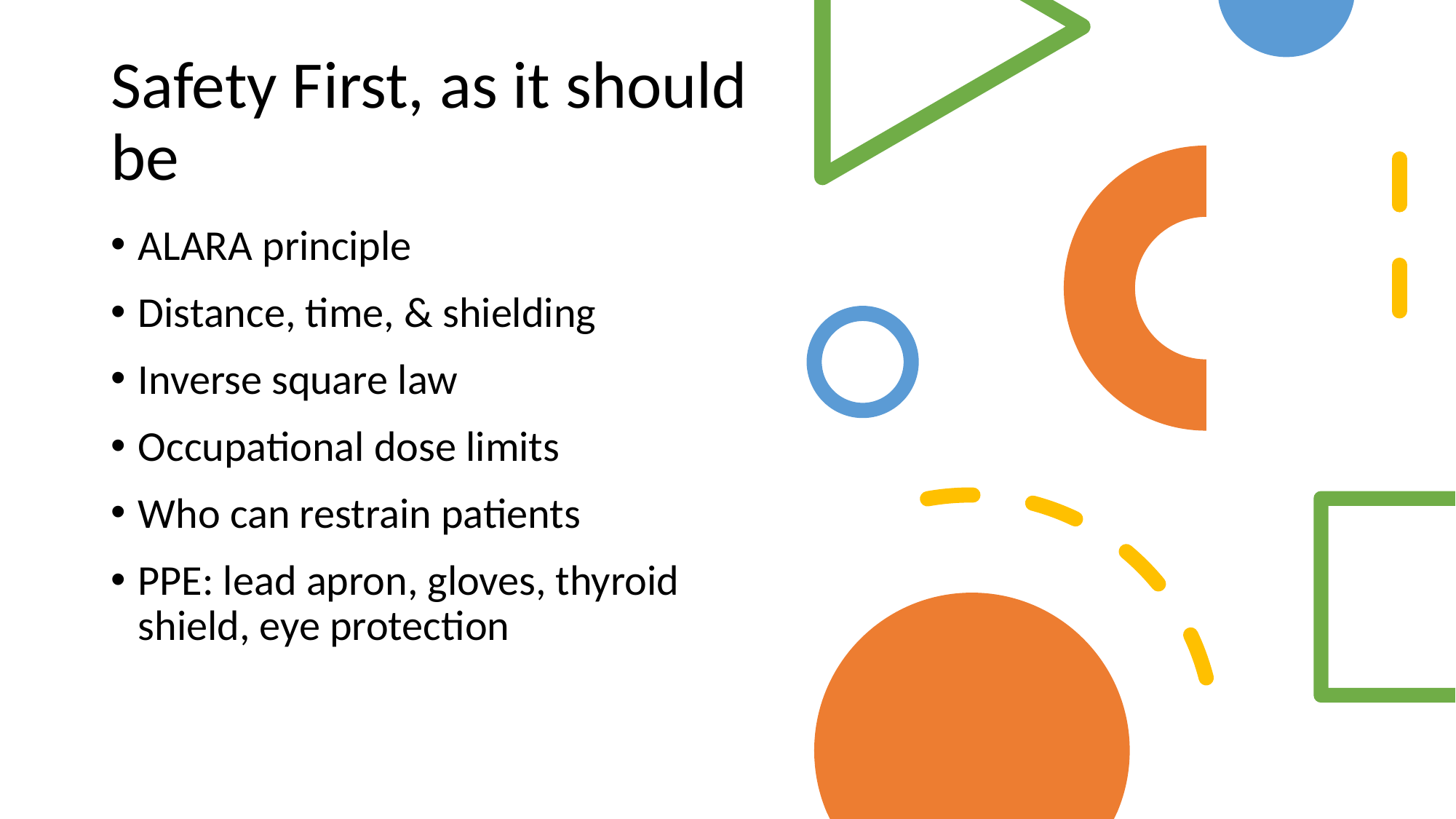

# Safety First, as it should be

ALARA principle
Distance, time, & shielding
Inverse square law
Occupational dose limits
Who can restrain patients
PPE: lead apron, gloves, thyroid shield, eye protection